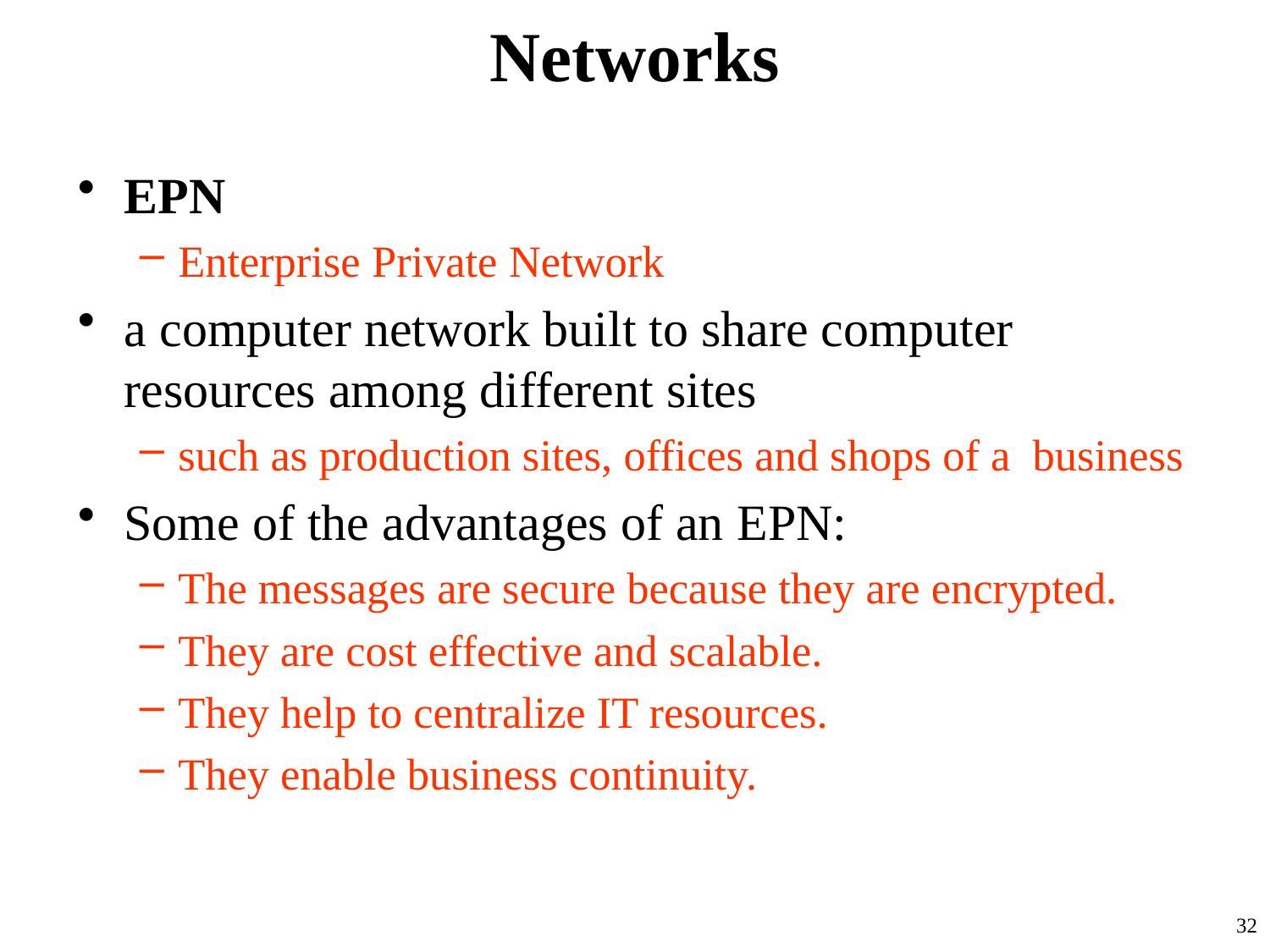

# Networks
EPN
Enterprise Private Network
a computer network built to share computer resources among different sites
such as production sites, offices and shops of a  business
Some of the advantages of an EPN:
The messages are secure because they are encrypted.
They are cost effective and scalable.
They help to centralize IT resources.
They enable business continuity.
32